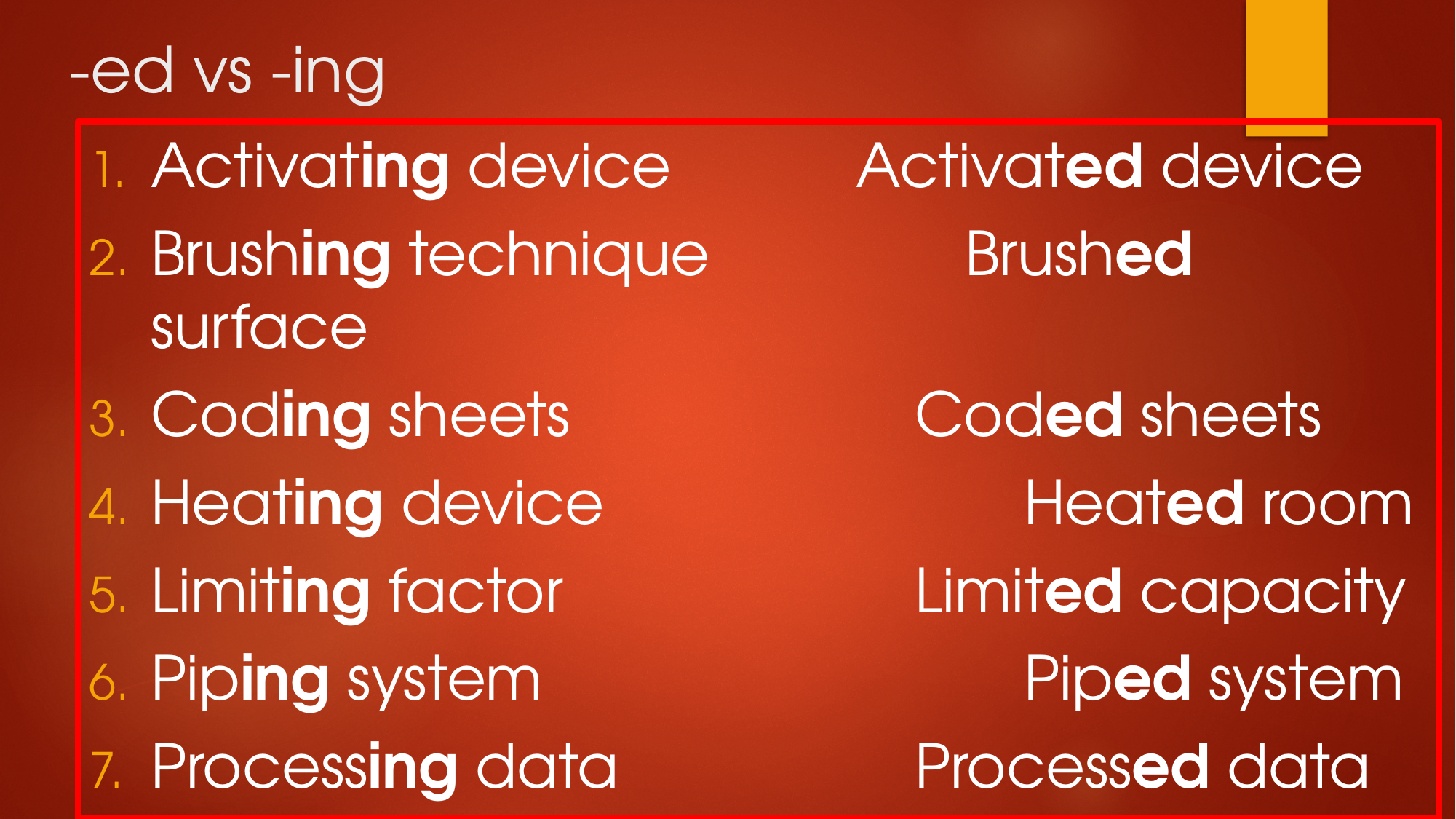

# -ed vs -ing
Activating device 		   Activated device
Brushing technique		   Brushed surface
Coding sheets 		         	Coded sheets
Heating device 		       	Heated room
Limiting factor		            	Limited capacity
Piping system 			         	Piped system
Processing data 		      	Processed data
Watering hose 		         	Watered lands